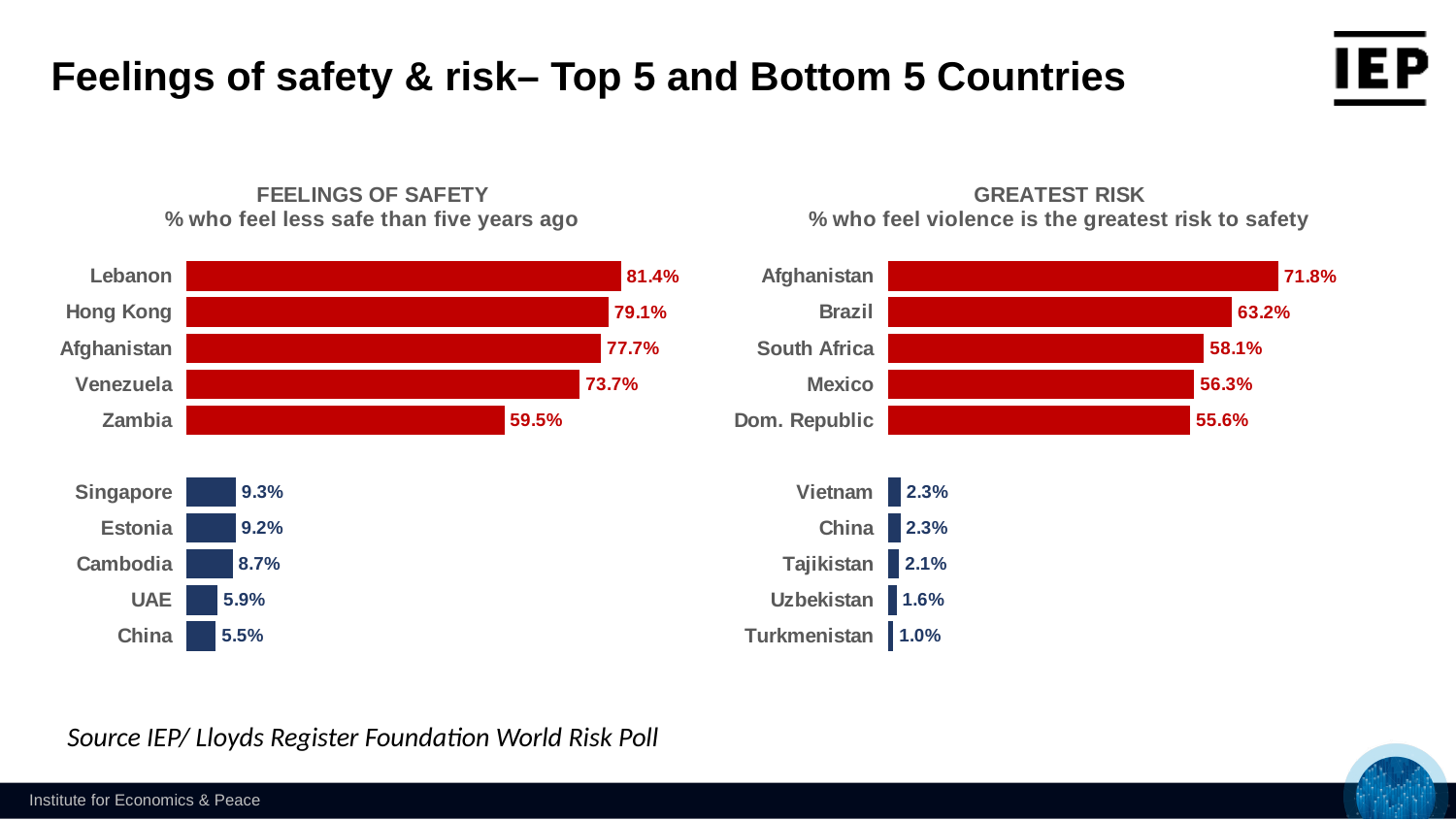

Feelings of safety & risk– Top 5 and Bottom 5 Countries

### Chart: FEELINGS OF SAFETY % who feel less safe than five years ago

| Category |  |
|---|---|
| China | 0.055 |
| UAE | 0.058499999999999996 |
| Cambodia | 0.0868 |
| Estonia | 0.092 |
| Singapore | 0.0926 |
|  | None |
| Zambia | 0.5954 |
| Venezuela | 0.7369 |
| Afghanistan | 0.7767000000000001 |
| Hong Kong | 0.7907 |
| Lebanon | 0.8139 |

### Chart: GREATEST RISK % who feel violence is the greatest risk to safety

| Category |  |
|---|---|
| Turkmenistan | 0.009899999999999999 |
| Uzbekistan | 0.0159 |
| Tajikistan | 0.0209 |
| China | 0.022799999999999997 |
| Vietnam | 0.0232 |
|  | None |
| Dom. Republic | 0.5556 |
| Mexico | 0.563 |
| South Africa | 0.581 |
| Brazil | 0.6325 |
| Afghanistan | 0.7175 |
Source IEP/ Lloyds Register Foundation World Risk Poll